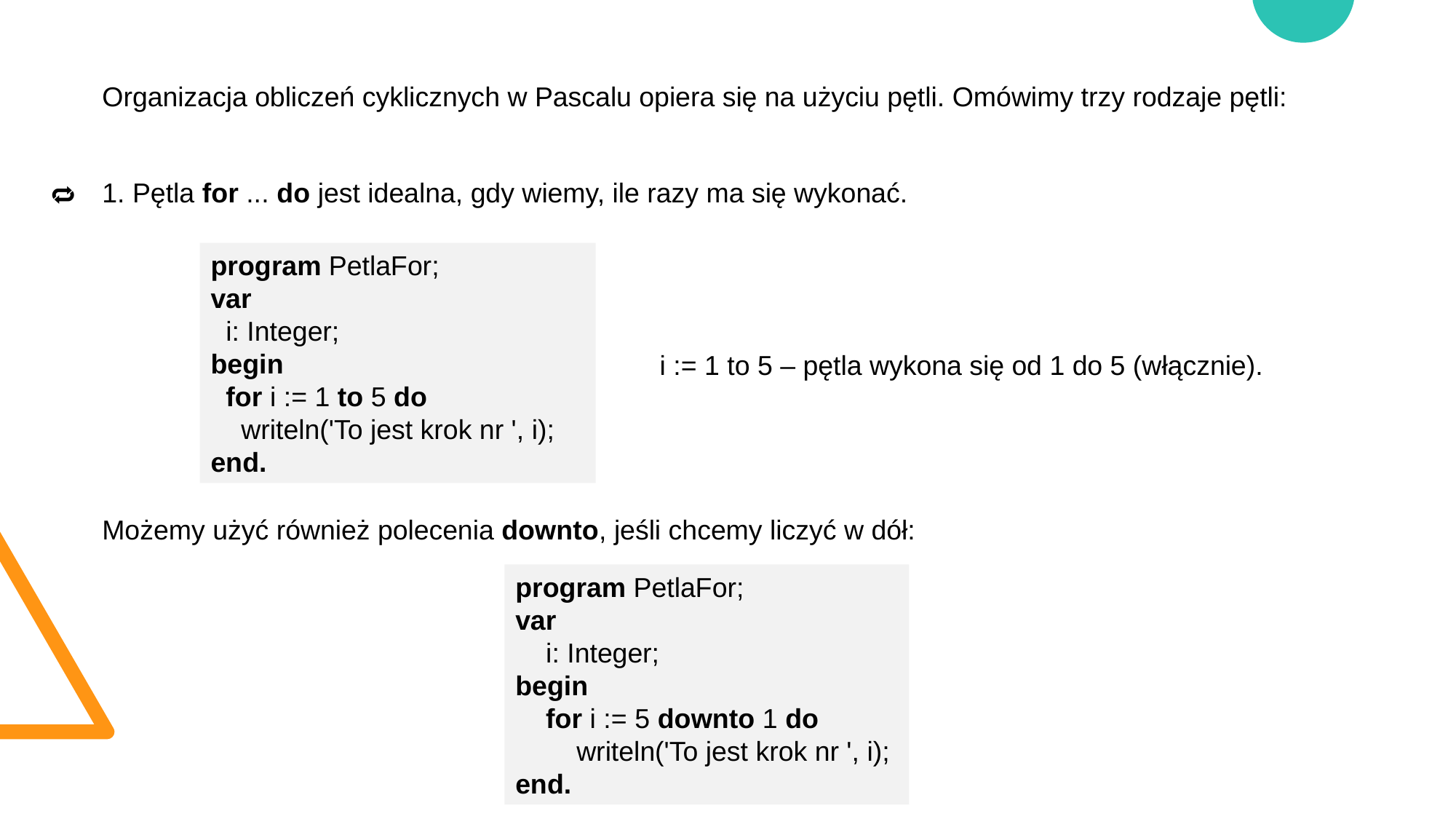

Organizacja obliczeń cyklicznych w Pascalu opiera się na użyciu pętli. Omówimy trzy rodzaje pętli:
🔁
1. Pętla for ... do jest idealna, gdy wiemy, ile razy ma się wykonać.
program PetlaFor;
var
  i: Integer;
begin
  for i := 1 to 5 do
    writeln('To jest krok nr ', i);
end.
i := 1 to 5 – pętla wykona się od 1 do 5 (włącznie).
Możemy użyć również polecenia downto, jeśli chcemy liczyć w dół:
program PetlaFor;
var
    i: Integer;
begin
    for i := 5 downto 1 do
        writeln('To jest krok nr ', i);
end.